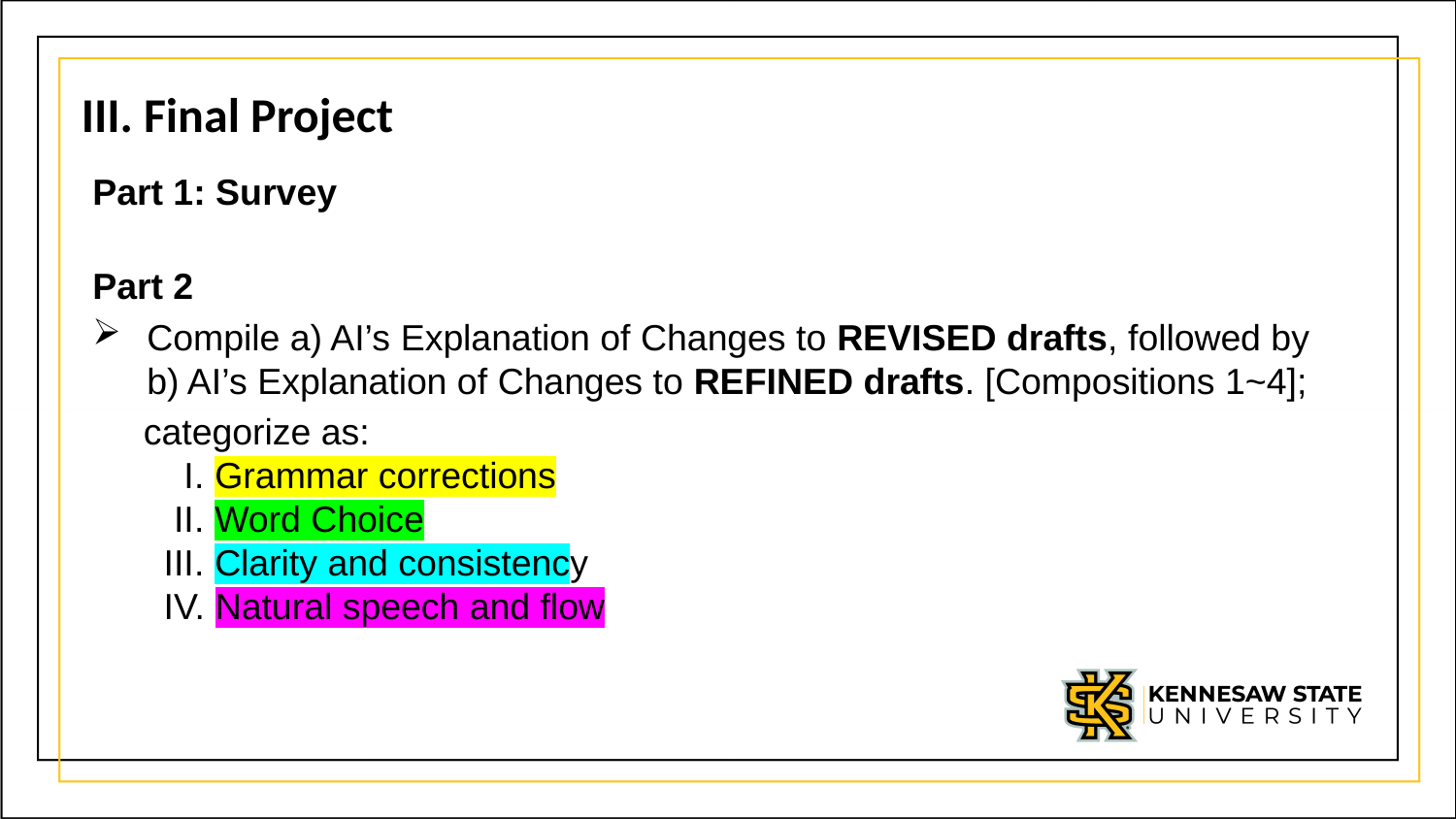

III. Final Project
Part 1: Survey
Part 2
Compile a) AI’s Explanation of Changes to REVISED drafts, followed by
b) AI’s Explanation of Changes to REFINED drafts. [Compositions 1~4];
     categorize as:
         I. Grammar corrections
        II. Word Choice
       III. Clarity and consistency
       IV. Natural speech and flow